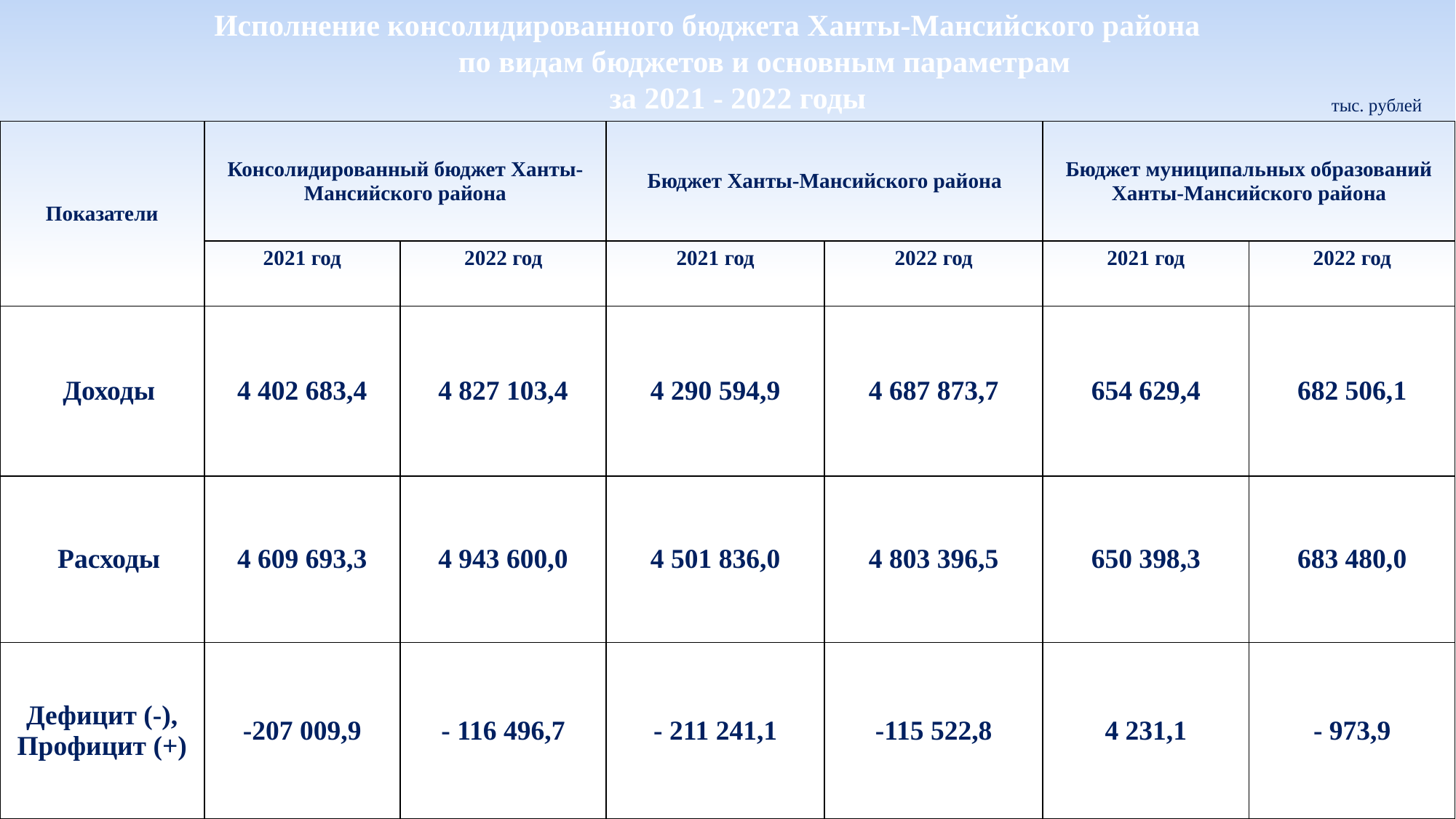

Исполнение консолидированного бюджета Ханты-Мансийского района                 по видам бюджетов и основным параметрам
за 2021 - 2022 годы
тыс. рублей
| Показатели | Консолидированный бюджет Ханты-Мансийского района |  | Бюджет Ханты-Мансийского района |  | Бюджет муниципальных образований Ханты-Мансийского района |  |
| --- | --- | --- | --- | --- | --- | --- |
|  | 2021 год | 2022 год | 2021 год | 2022 год | 2021 год | 2022 год |
| Доходы | 4 402 683,4 | 4 827 103,4 | 4 290 594,9 | 4 687 873,7 | 654 629,4 | 682 506,1 |
| Расходы | 4 609 693,3 | 4 943 600,0 | 4 501 836,0 | 4 803 396,5 | 650 398,3 | 683 480,0 |
| Дефицит (-), Профицит (+) | -207 009,9 | - 116 496,7 | - 211 241,1 | -115 522,8 | 4 231,1 | - 973,9 |